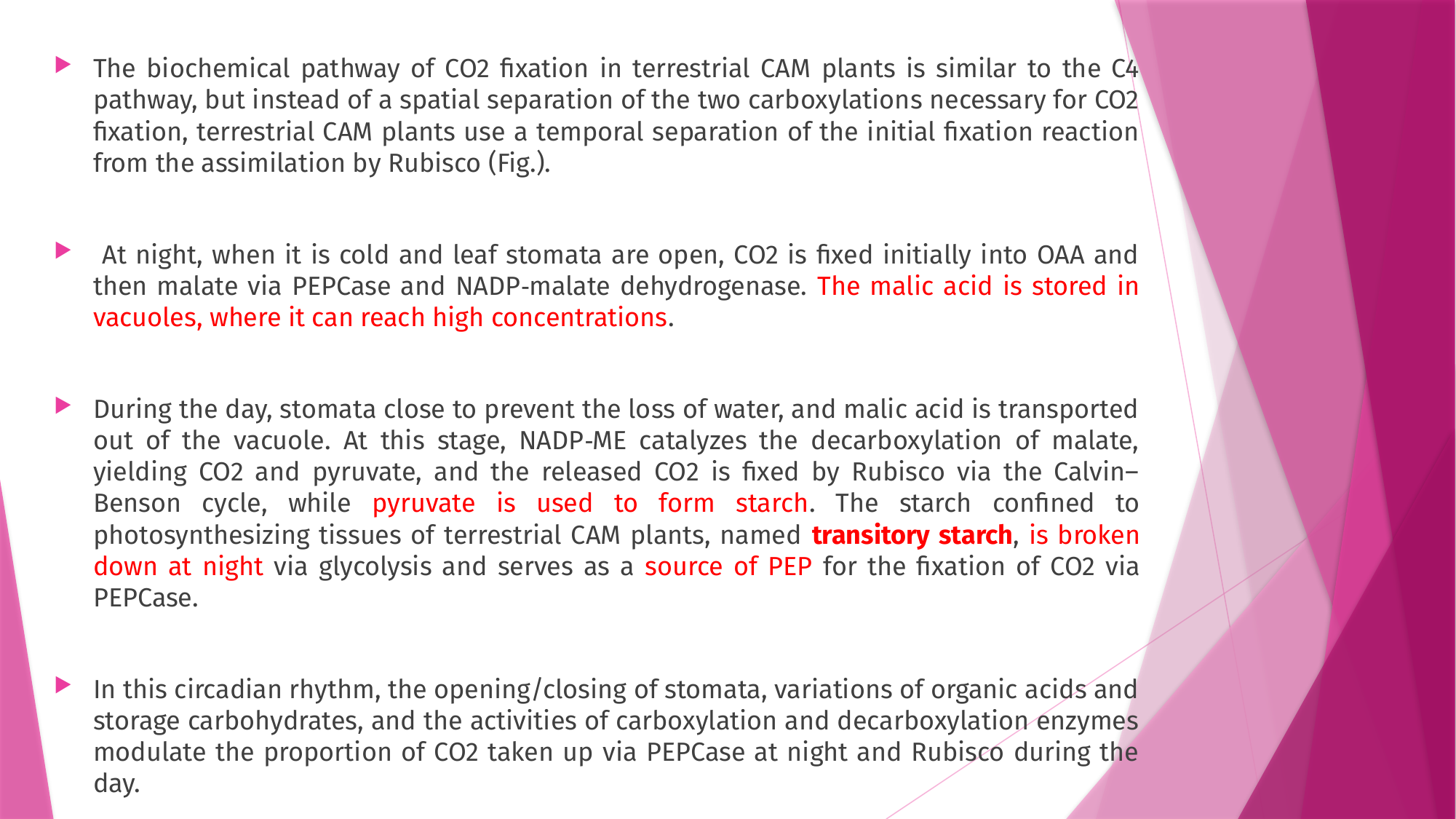

The biochemical pathway of CO2 fixation in terrestrial CAM plants is similar to the C4 pathway, but instead of a spatial separation of the two carboxylations necessary for CO2 fixation, terrestrial CAM plants use a temporal separation of the initial fixation reaction from the assimilation by Rubisco (Fig.).

 At night, when it is cold and leaf stomata are open, CO2 is fixed initially into OAA and then malate via PEPCase and NADP‐malate dehydrogenase. The malic acid is stored in vacuoles, where it can reach high concentrations.

During the day, stomata close to prevent the loss of water, and malic acid is transported out of the vacuole. At this stage, NADP‐ME catalyzes the decarboxylation of malate, yielding CO2 and pyruvate, and the released CO2 is fixed by Rubisco via the Calvin–Benson cycle, while pyruvate is used to form starch. The starch confined to photosynthesizing tissues of terrestrial CAM plants, named transitory starch, is broken down at night via glycolysis and serves as a source of PEP for the fixation of CO2 via PEPCase.

In this circadian rhythm, the opening/closing of stomata, variations of organic acids and storage carbohydrates, and the activities of carboxylation and decarboxylation enzymes modulate the proportion of CO2 taken up via PEPCase at night and Rubisco during the day.